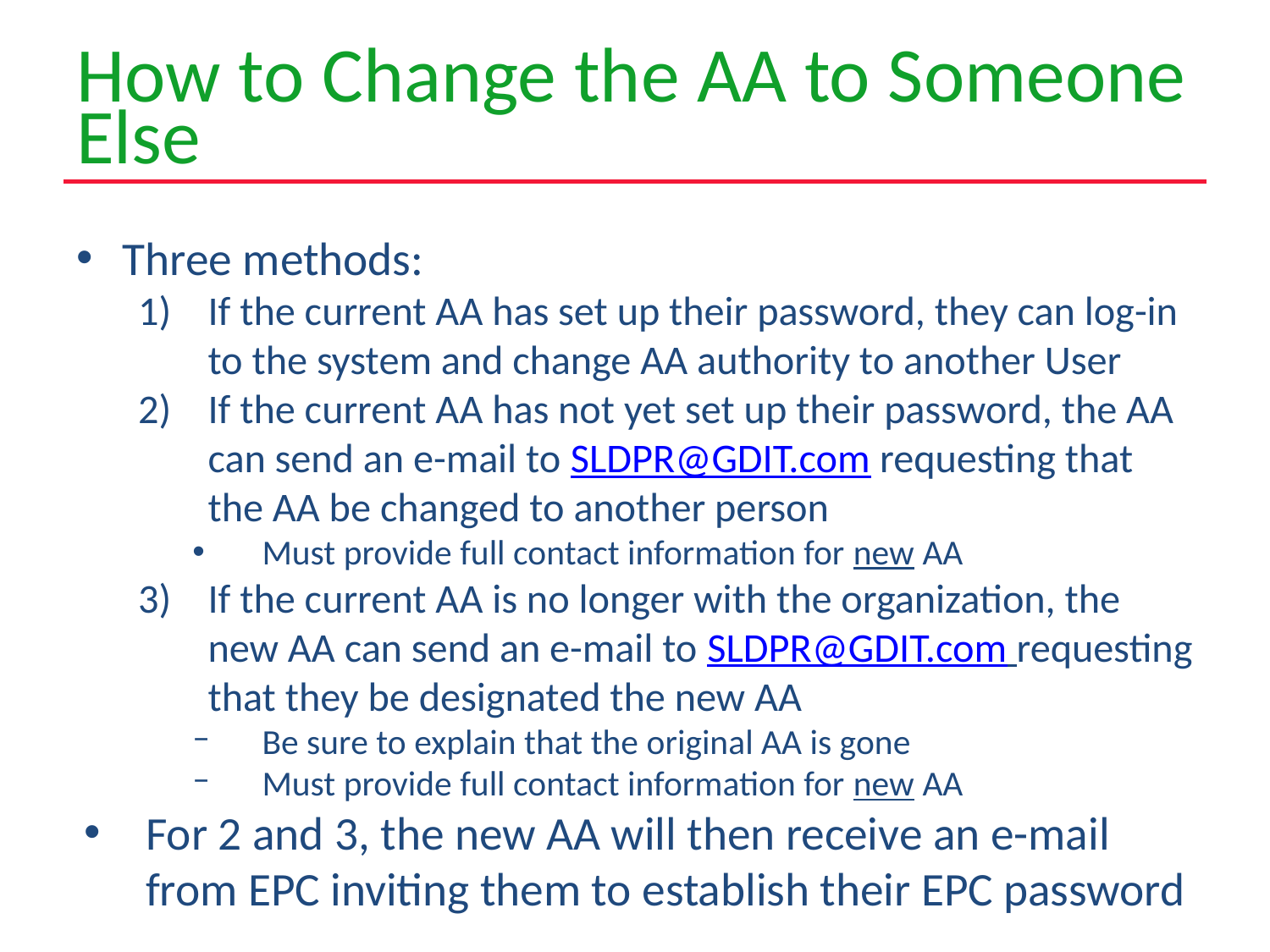

# How to Change the AA to Someone Else
Three methods:
If the current AA has set up their password, they can log-in to the system and change AA authority to another User
If the current AA has not yet set up their password, the AA can send an e-mail to SLDPR@GDIT.com requesting that the AA be changed to another person
Must provide full contact information for new AA
If the current AA is no longer with the organization, the new AA can send an e-mail to SLDPR@GDIT.com requesting that they be designated the new AA
Be sure to explain that the original AA is gone
Must provide full contact information for new AA
For 2 and 3, the new AA will then receive an e-mail from EPC inviting them to establish their EPC password